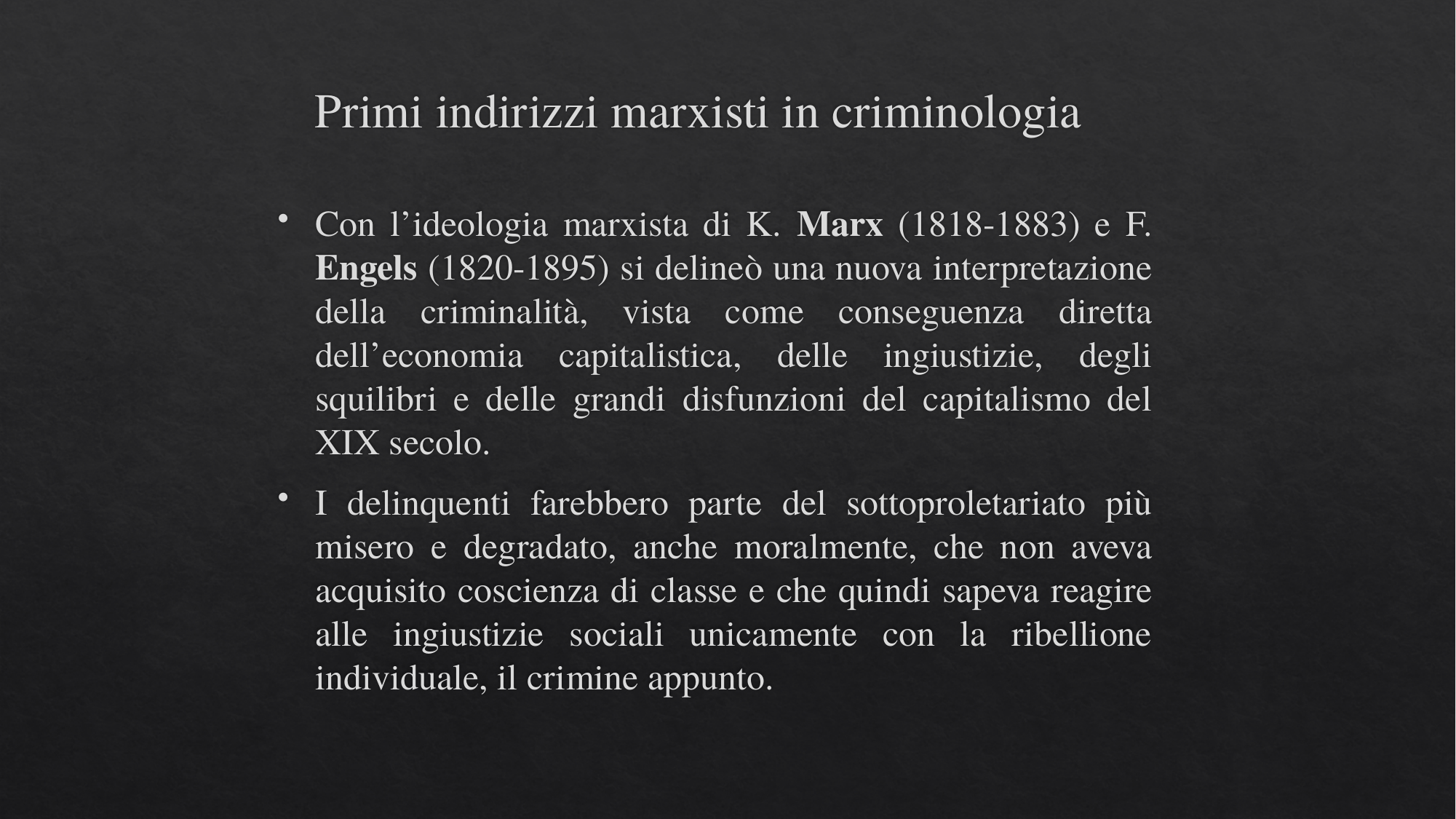

# Primi indirizzi marxisti in criminologia
Con l’ideologia marxista di K. Marx (1818-1883) e F. Engels (1820-1895) si delineò una nuova interpretazione della criminalità, vista come conseguenza diretta dell’economia capitalistica, delle ingiustizie, degli squilibri e delle grandi disfunzioni del capitalismo del XIX secolo.
I delinquenti farebbero parte del sottoproletariato più misero e degradato, anche moralmente, che non aveva acquisito coscienza di classe e che quindi sapeva reagire alle ingiustizie sociali unicamente con la ribellione individuale, il crimine appunto.